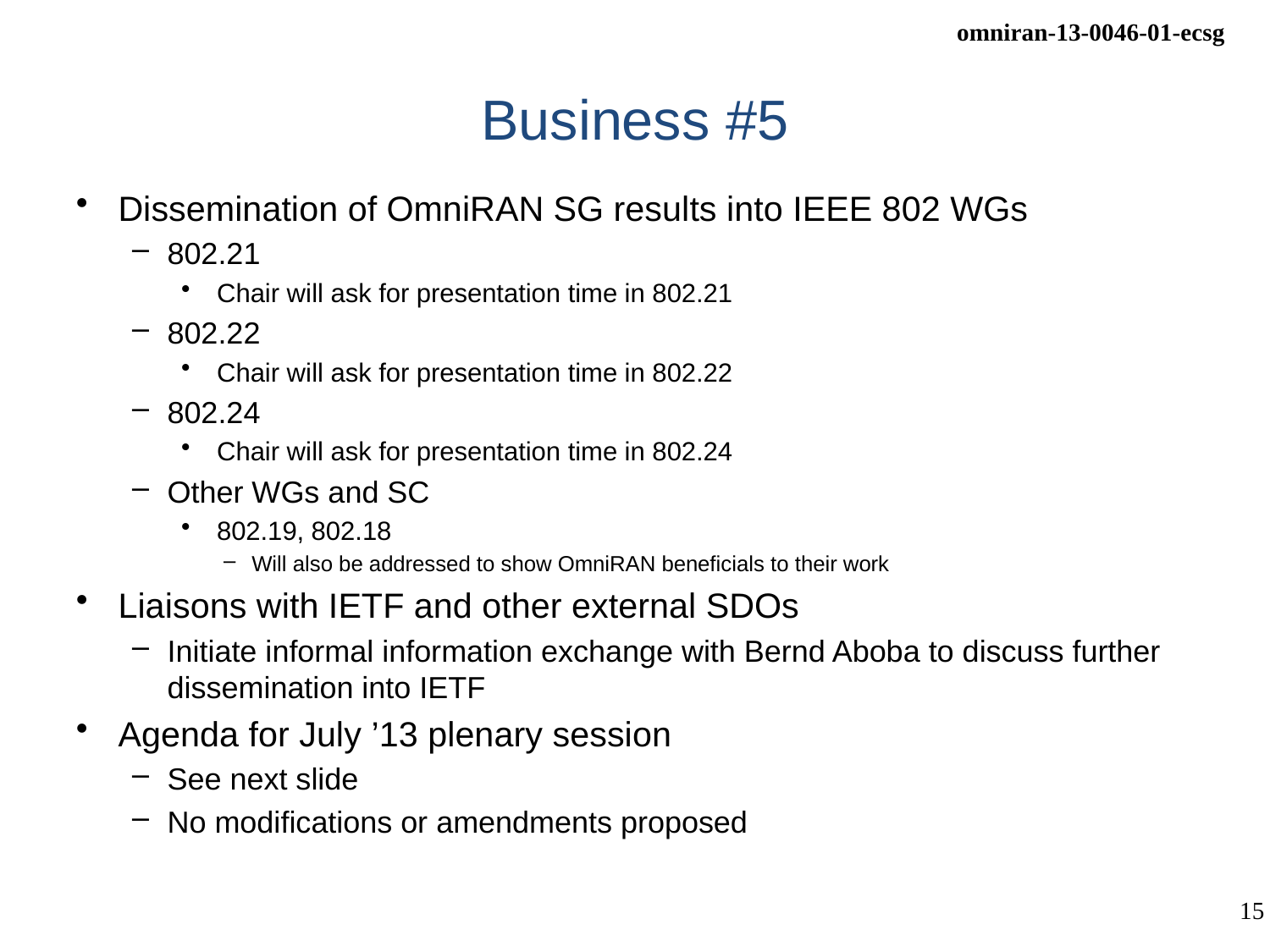

# Business #5
Dissemination of OmniRAN SG results into IEEE 802 WGs
802.21
 Chair will ask for presentation time in 802.21
802.22
 Chair will ask for presentation time in 802.22
802.24
 Chair will ask for presentation time in 802.24
Other WGs and SC
 802.19, 802.18
Will also be addressed to show OmniRAN beneficials to their work
Liaisons with IETF and other external SDOs
Initiate informal information exchange with Bernd Aboba to discuss further dissemination into IETF
Agenda for July ’13 plenary session
See next slide
No modifications or amendments proposed